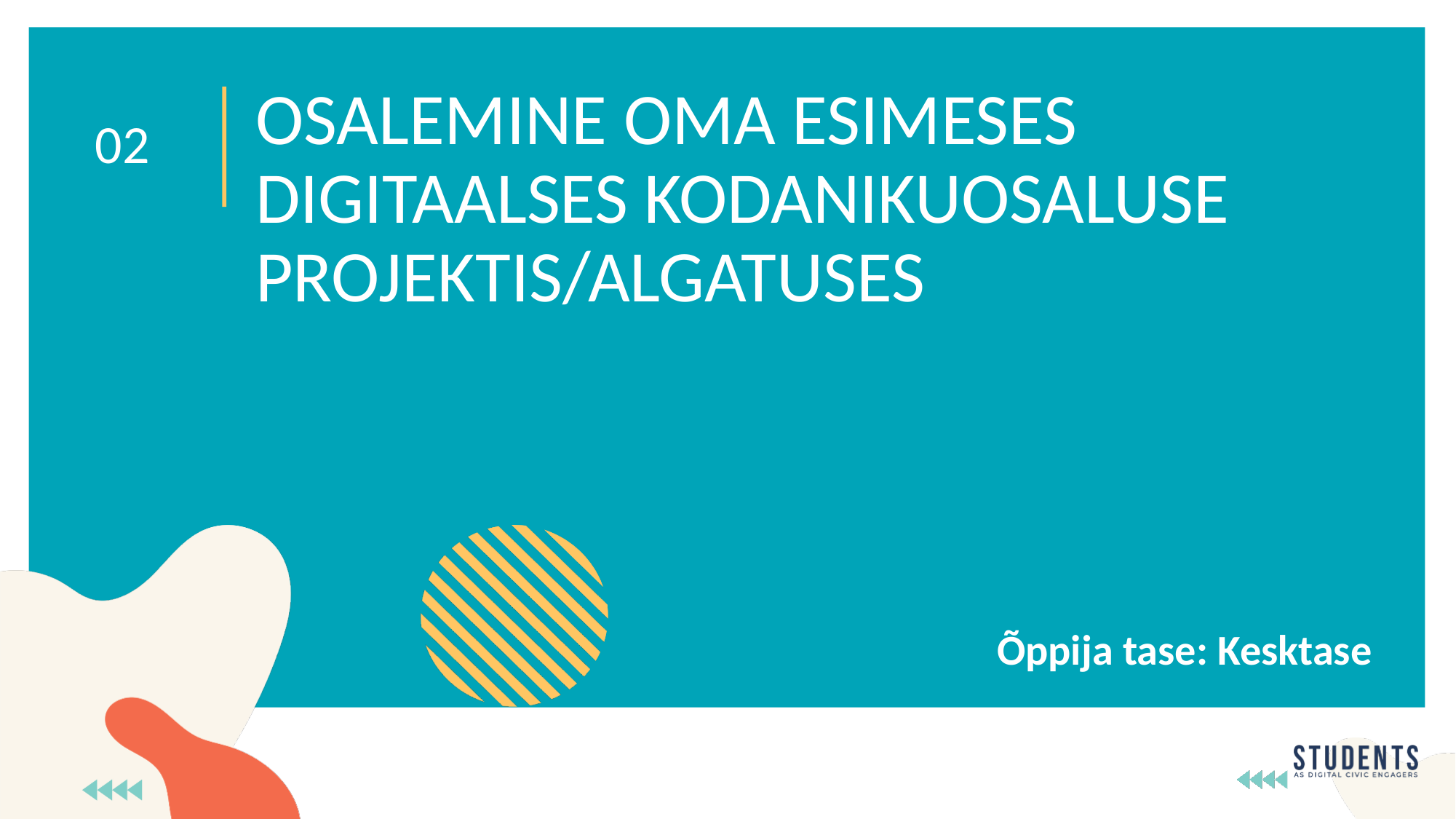

OSALEMINE OMA ESIMESES DIGITAALSES KODANIKUOSALUSE PROJEKTIS/ALGATUSES
02
Õppija tase: Kesktase